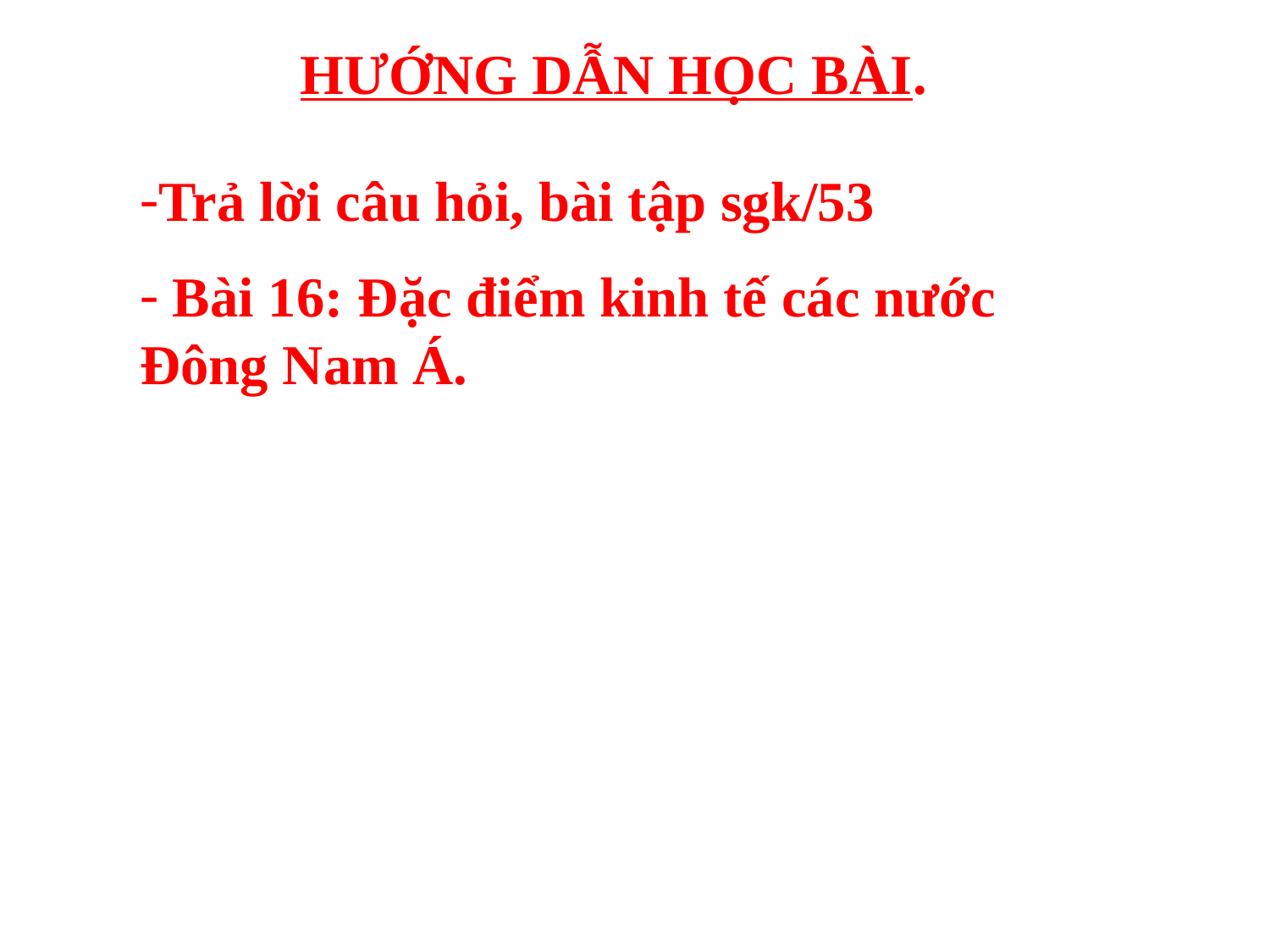

HƯỚNG DẪN HỌC BÀI.
Trả lời câu hỏi, bài tập sgk/53
 Bài 16: Đặc điểm kinh tế các nước Đông Nam Á.